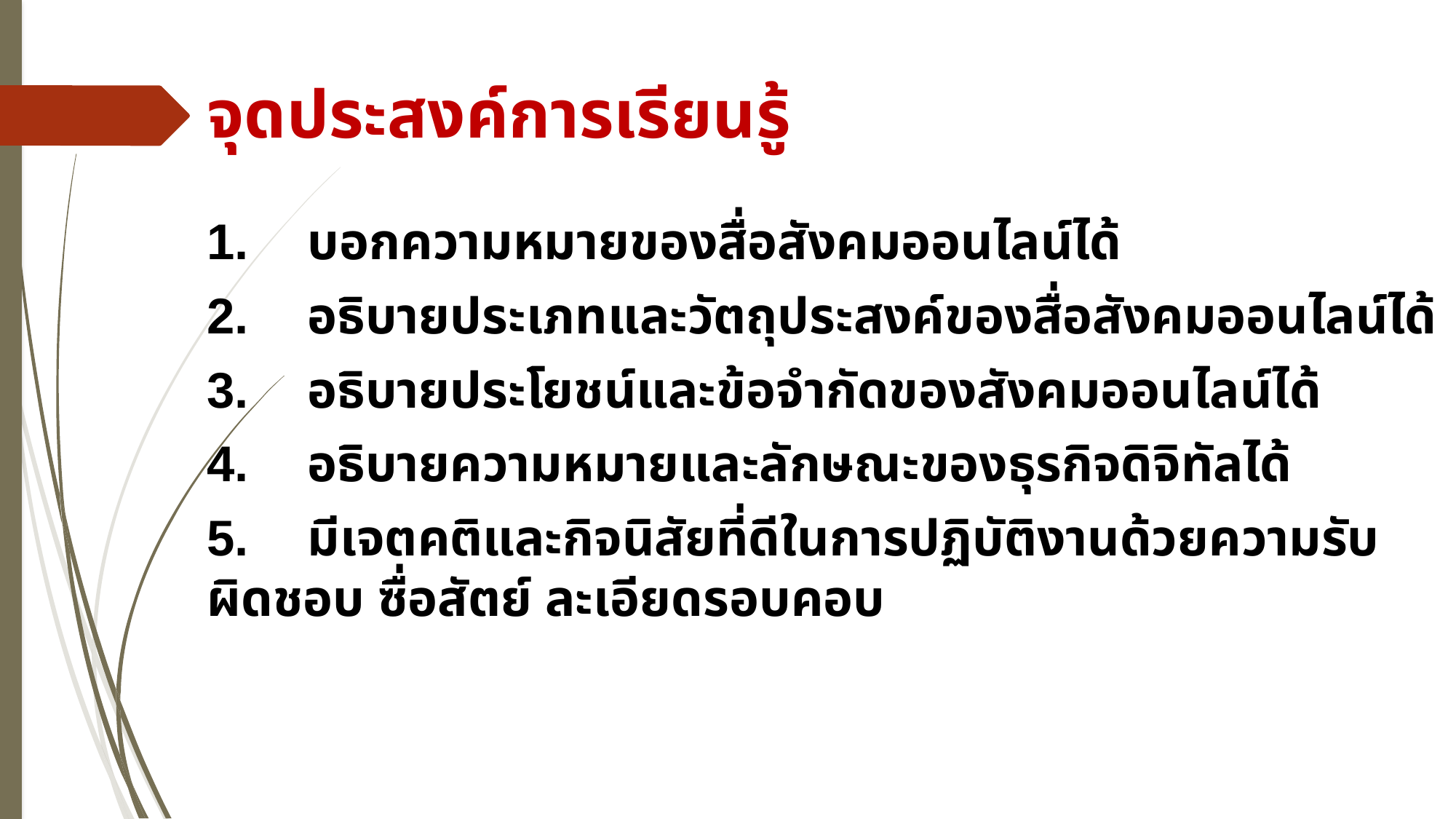

# จุดประสงค์การเรียนรู้
1.	บอกความหมายของสื่อสังคมออนไลน์ได้
2.	อธิบายประเภทและวัตถุประสงค์ของสื่อสังคมออนไลน์ได้
3.	อธิบายประโยชน์และข้อจำกัดของสังคมออนไลน์ได้
4.	อธิบายความหมายและลักษณะของธุรกิจดิจิทัลได้
5.	มีเจตคติและกิจนิสัยที่ดีในการปฏิบัติงานด้วยความรับผิดชอบ ซื่อสัตย์ ละเอียดรอบคอบ